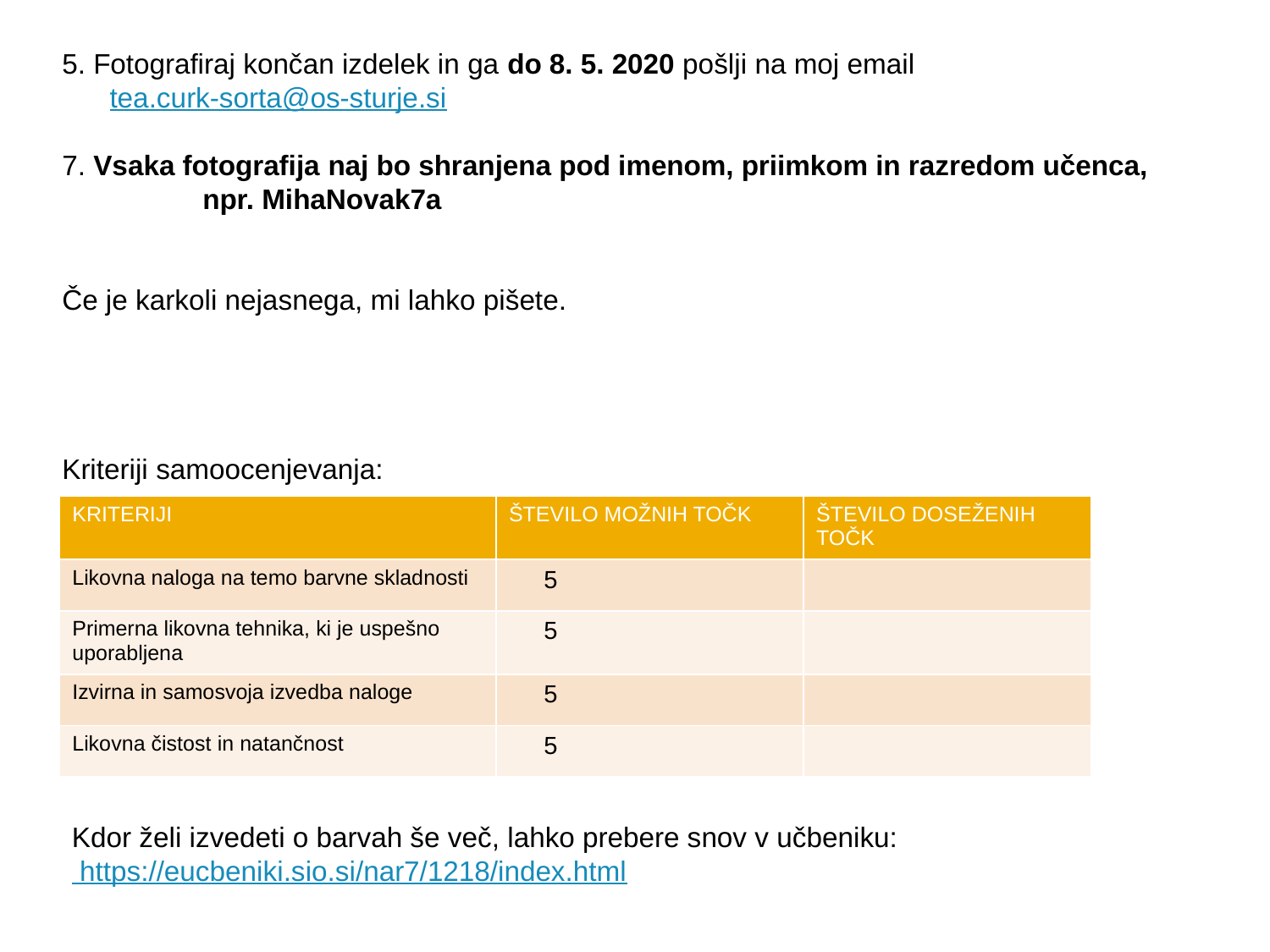

5. Fotografiraj končan izdelek in ga do 8. 5. 2020 pošlji na moj email  tea.curk-sorta@os-sturje.si

7. Vsaka fotografija naj bo shranjena pod imenom, priimkom in razredom učenca,                         npr. MihaNovak7a

Če je karkoli nejasnega, mi lahko pišete.

Kriteriji samoocenjevanja:

| KRITERIJI | ŠTEVILO MOŽNIH TOČK | ŠTEVILO DOSEŽENIH TOČK |
| --- | --- | --- |
| Likovna naloga na temo barvne skladnosti | 5 |  |
| Primerna likovna tehnika, ki je uspešno uporabljena | 5 |  |
| Izvirna in samosvoja izvedba naloge | 5 |  |
| Likovna čistost in natančnost | 5 |  |
Kdor želi izvedeti o barvah še več, lahko prebere snov v učbeniku: https://eucbeniki.sio.si/nar7/1218/index.html